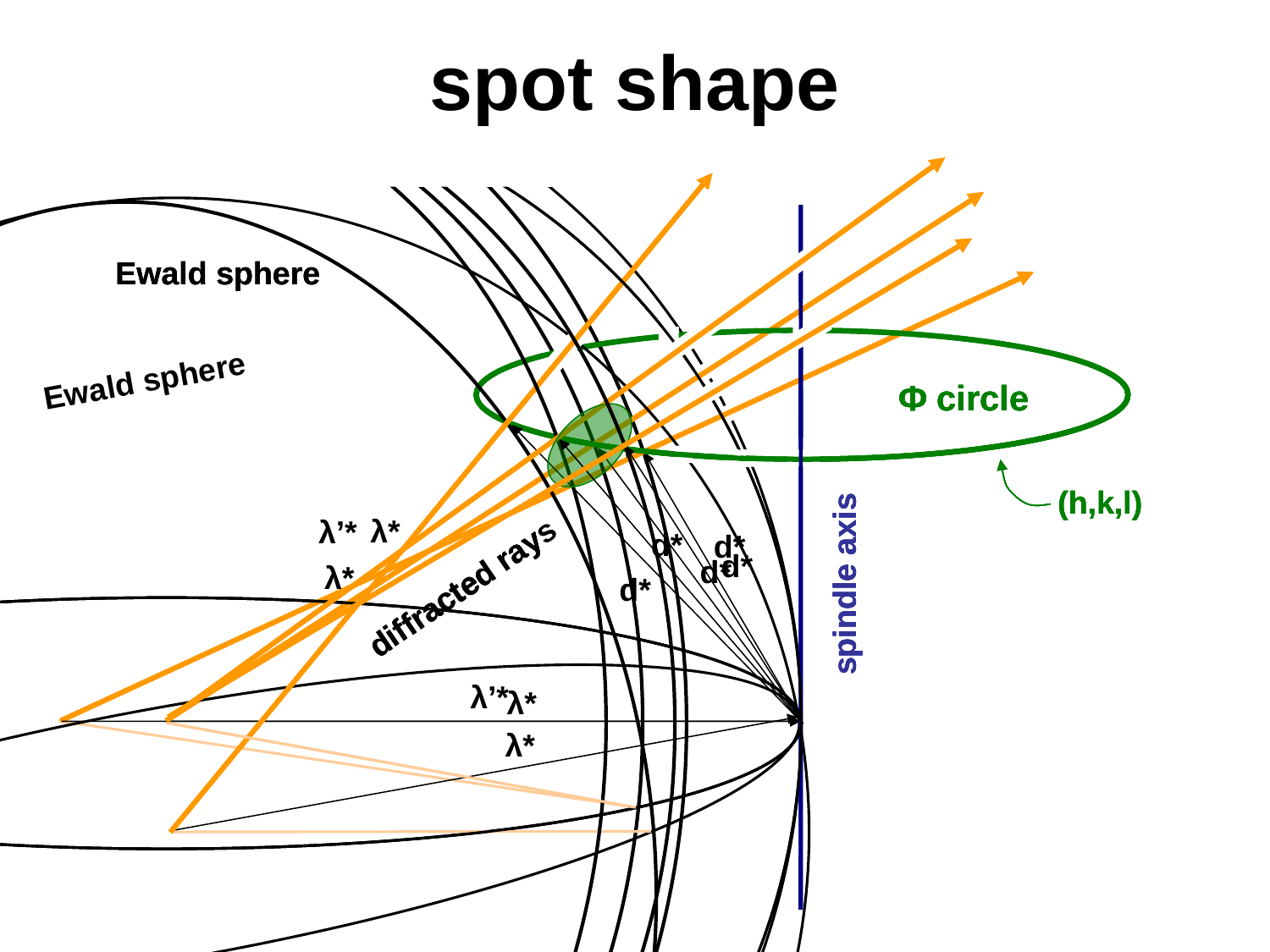

# spot shape

Ewald sphere
Ewald sphere
Ewald sphere

Ewald sphere
Φ circle
Φ circle
Φ circle
Φ circle

(h,k,l)
(h,k,l)
(h,k,l)
(h,k,l)
λ*
λ’*
d*
d*
d*
d*
λ*
spindle axis
spindle axis
spindle axis
spindle axis
diffracted rays
d*
diffracted ray
diffracted ray
diffracted ray

λ’*
λ*

λ*